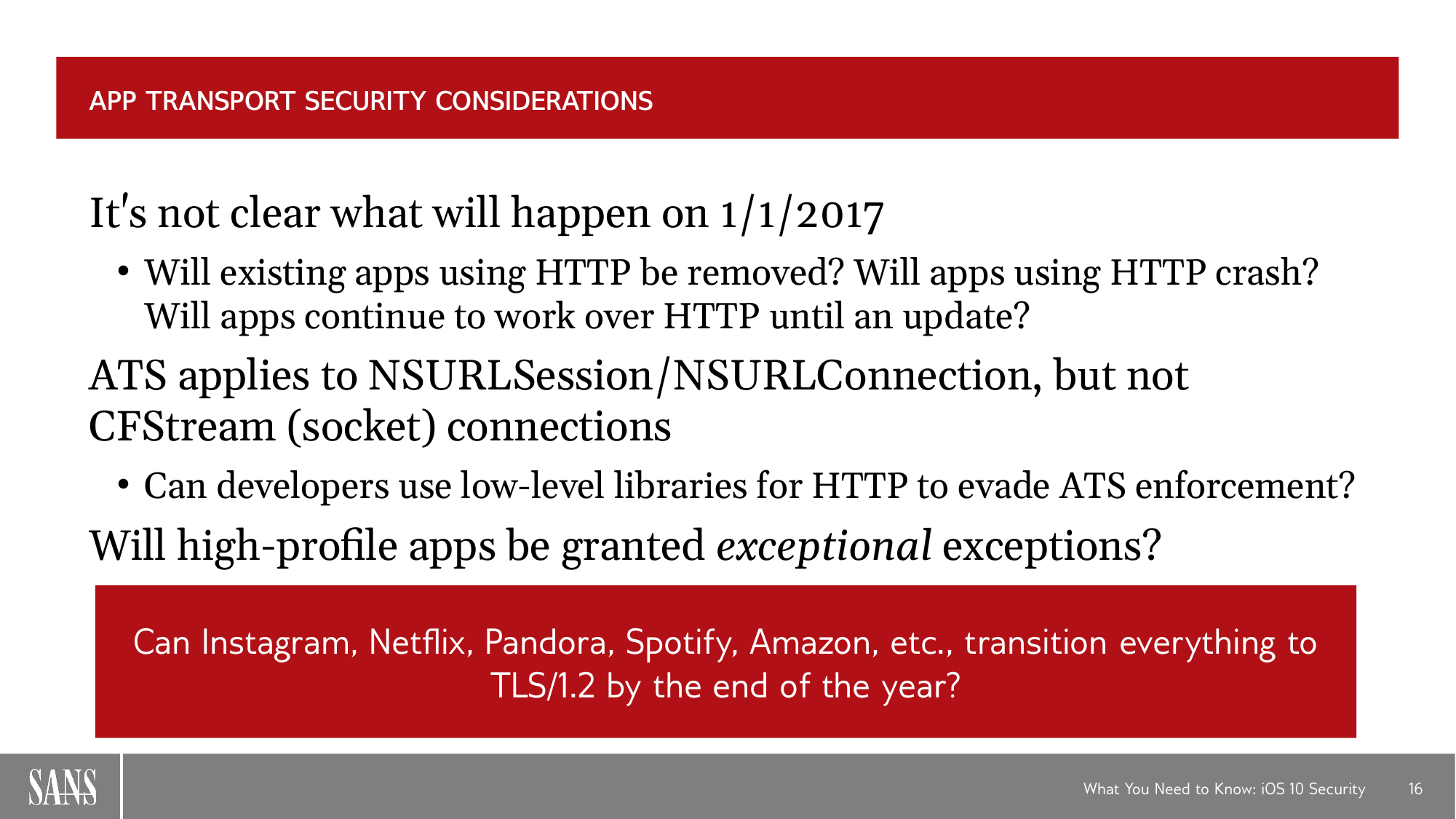

# App Transport Security Considerations
It's not clear what will happen on 1/1/2017
Will existing apps using HTTP be removed? Will apps using HTTP crash? Will apps continue to work over HTTP until an update?
ATS applies to NSURLSession/NSURLConnection, but not CFStream (socket) connections
Can developers use low-level libraries for HTTP to evade ATS enforcement?
Will high-profile apps be granted exceptional exceptions?
Can Instagram, Netflix, Pandora, Spotify, Amazon, etc., transition everything to TLS/1.2 by the end of the year?